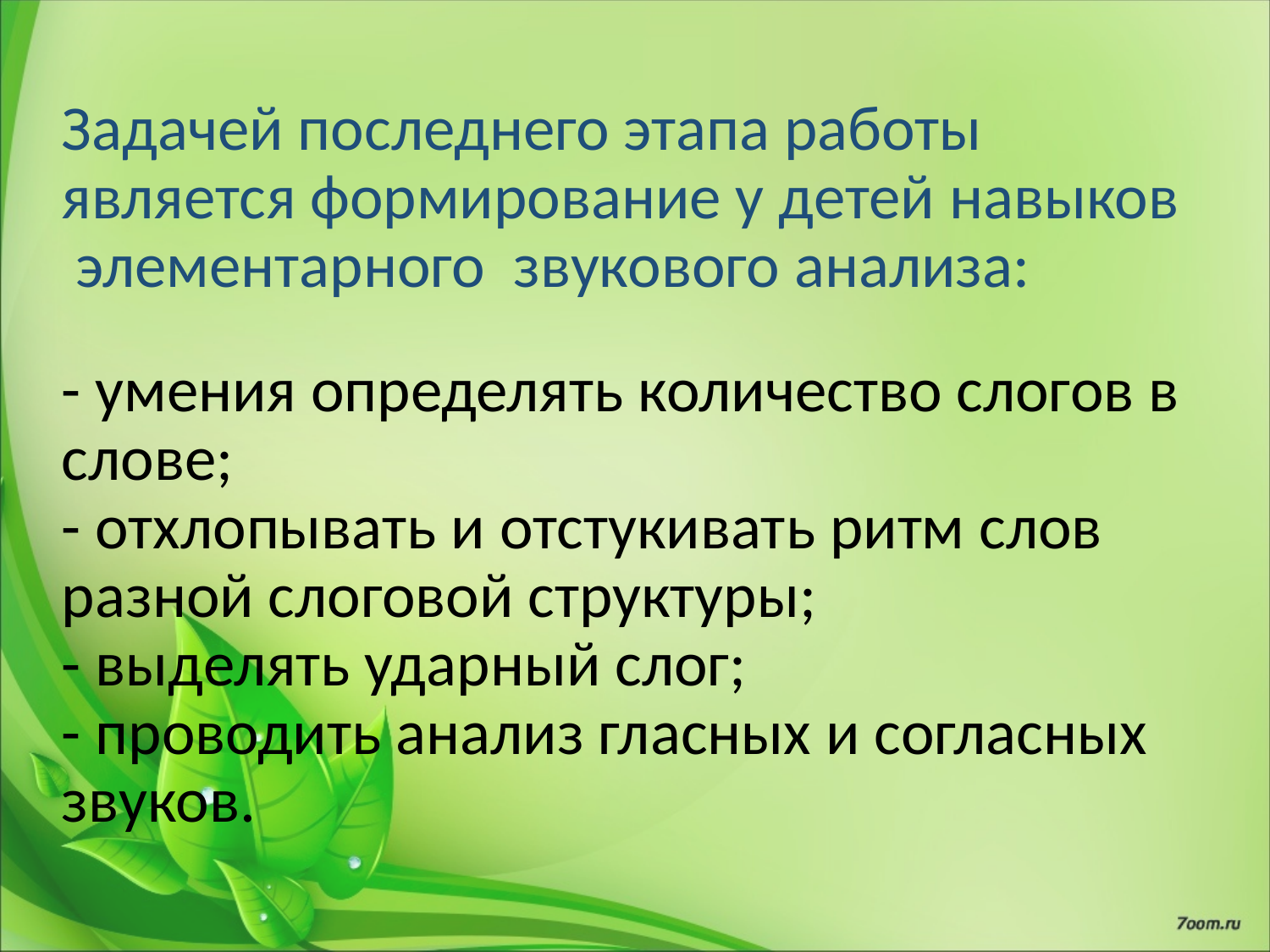

# Задачей последнего этапа работы является формирование у детей навыков  элементарного  звукового анализа: - умения определять количество слогов в слове; - отхлопывать и отстукивать ритм слов разной слоговой структуры; - выделять ударный слог; - проводить анализ гласных и согласных  звуков.